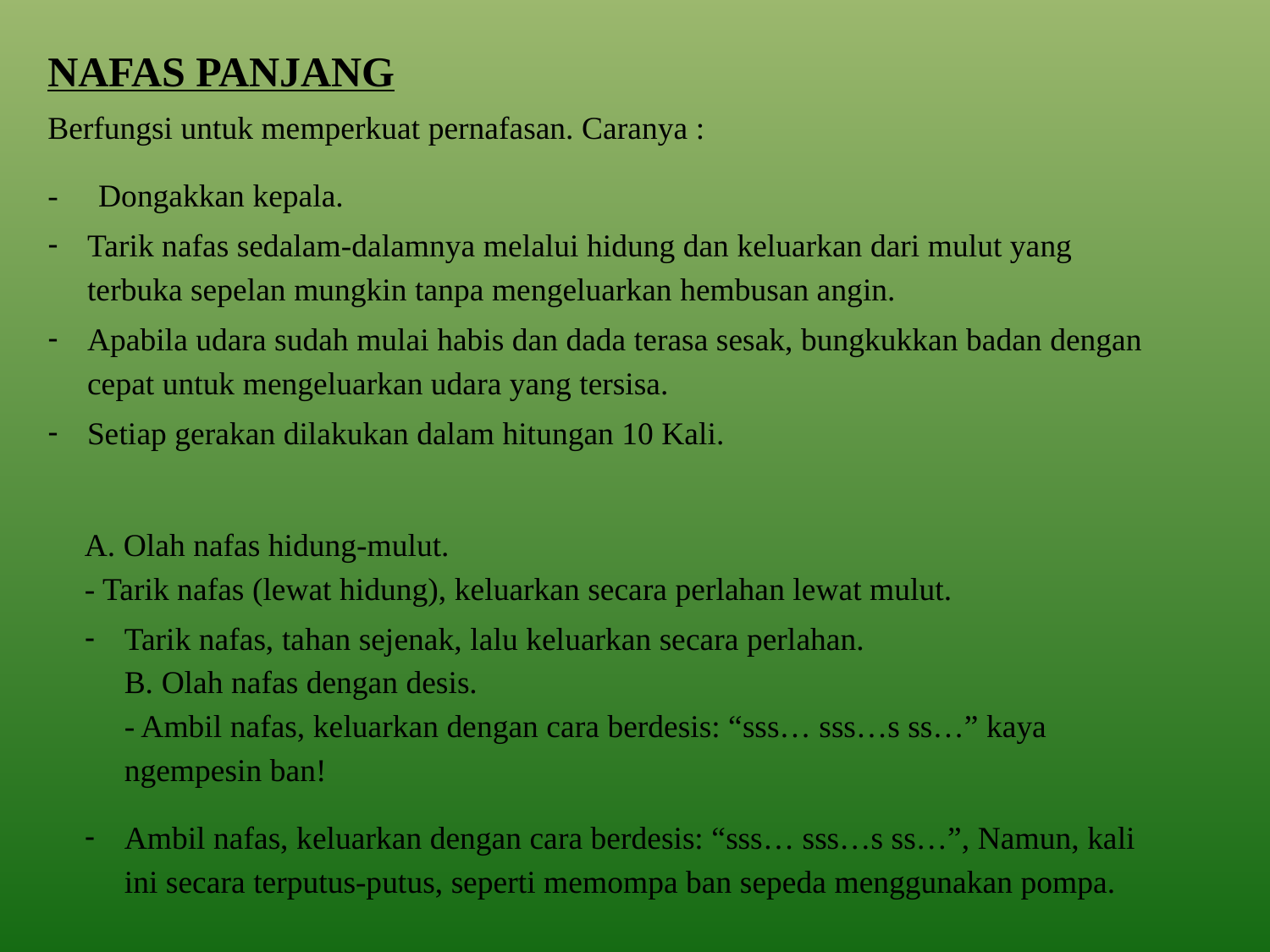

NAFAS PANJANG
Berfungsi untuk memperkuat pernafasan. Caranya :
-     Dongakkan kepala.
Tarik nafas sedalam-dalamnya melalui hidung dan keluarkan dari mulut yang terbuka sepelan mungkin tanpa mengeluarkan hembusan angin.
Apabila udara sudah mulai habis dan dada terasa sesak, bungkukkan badan dengan cepat untuk mengeluarkan udara yang tersisa.
Setiap gerakan dilakukan dalam hitungan 10 Kali.
A. Olah nafas hidung-mulut.
- Tarik nafas (lewat hidung), keluarkan secara perlahan lewat mulut.
Tarik nafas, tahan sejenak, lalu keluarkan secara perlahan.
B. Olah nafas dengan desis.
- Ambil nafas, keluarkan dengan cara berdesis: “sss… sss…s ss…” kaya ngempesin ban!
Ambil nafas, keluarkan dengan cara berdesis: “sss… sss…s ss…”, Namun, kali ini secara terputus-putus, seperti memompa ban sepeda menggunakan pompa.
#